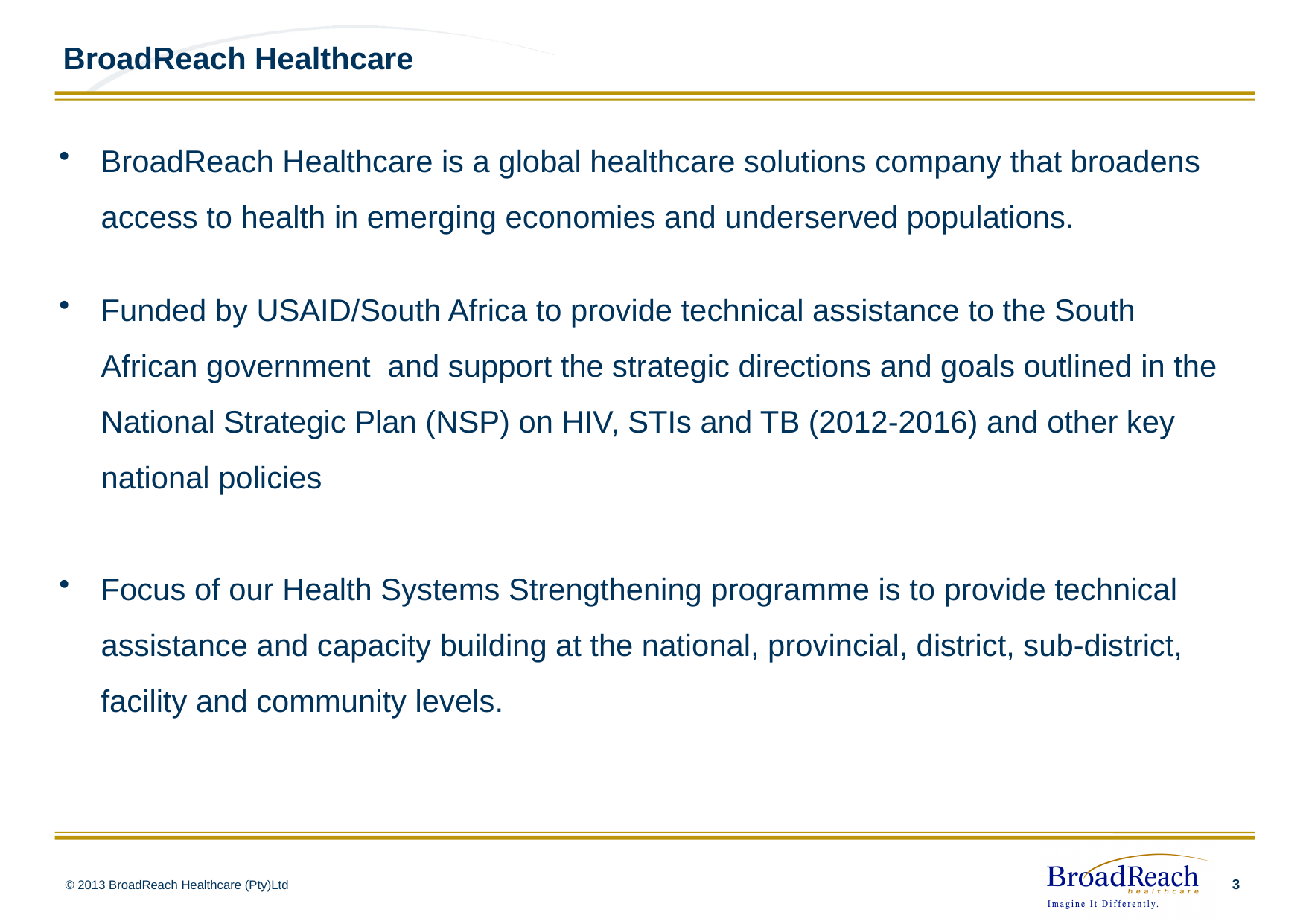

# BroadReach Healthcare
BroadReach Healthcare is a global healthcare solutions company that broadens access to health in emerging economies and underserved populations.

Funded by USAID/South Africa to provide technical assistance to the South African government  and support the strategic directions and goals outlined in the National Strategic Plan (NSP) on HIV, STIs and TB (2012-2016) and other key national policies

Focus of our Health Systems Strengthening programme is to provide technical assistance and capacity building at the national, provincial, district, sub-district, facility and community levels.